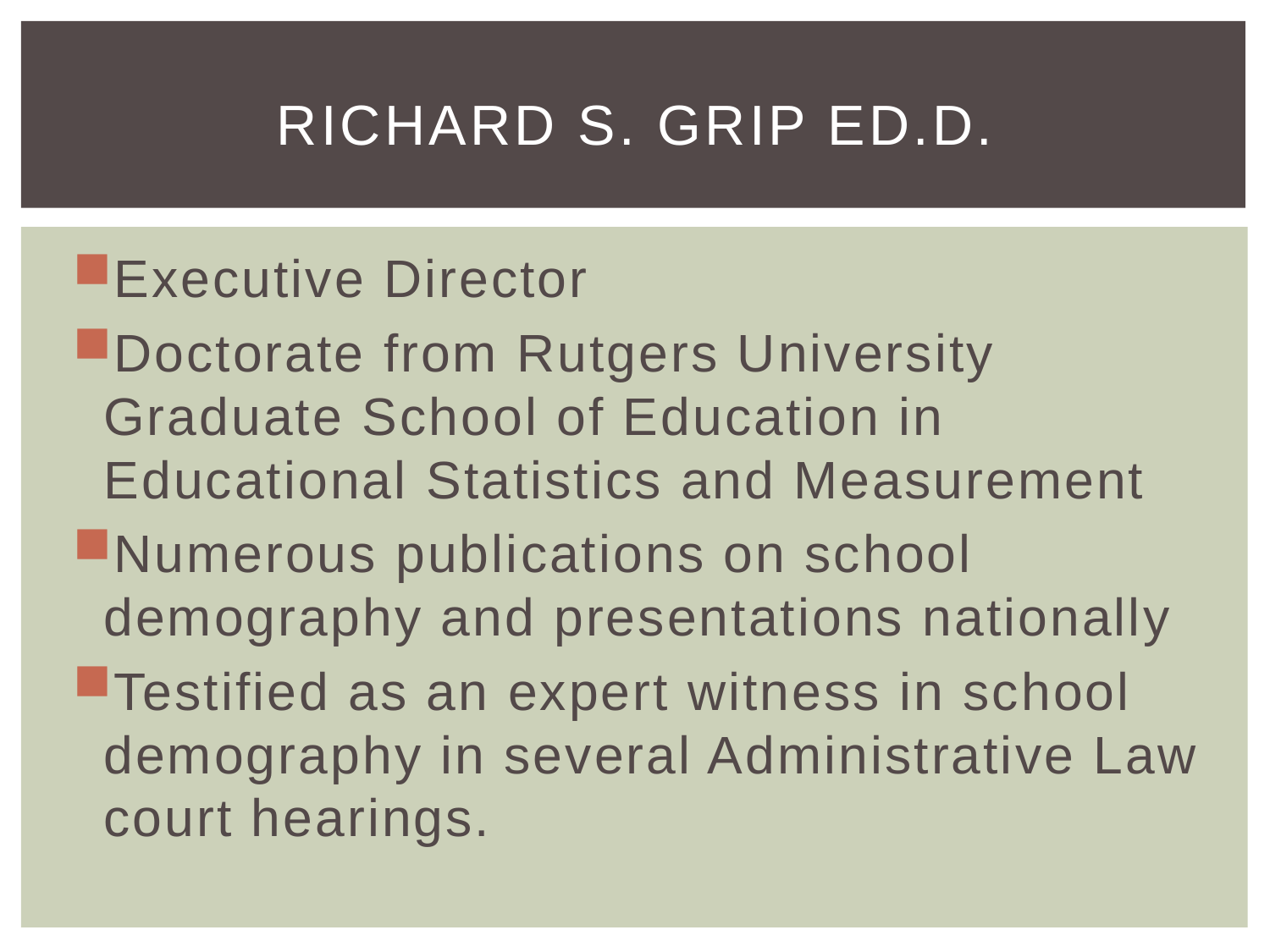

# Richard s. grip ed.d.
Executive Director
Doctorate from Rutgers University Graduate School of Education in Educational Statistics and Measurement
Numerous publications on school demography and presentations nationally
Testified as an expert witness in school demography in several Administrative Law court hearings.